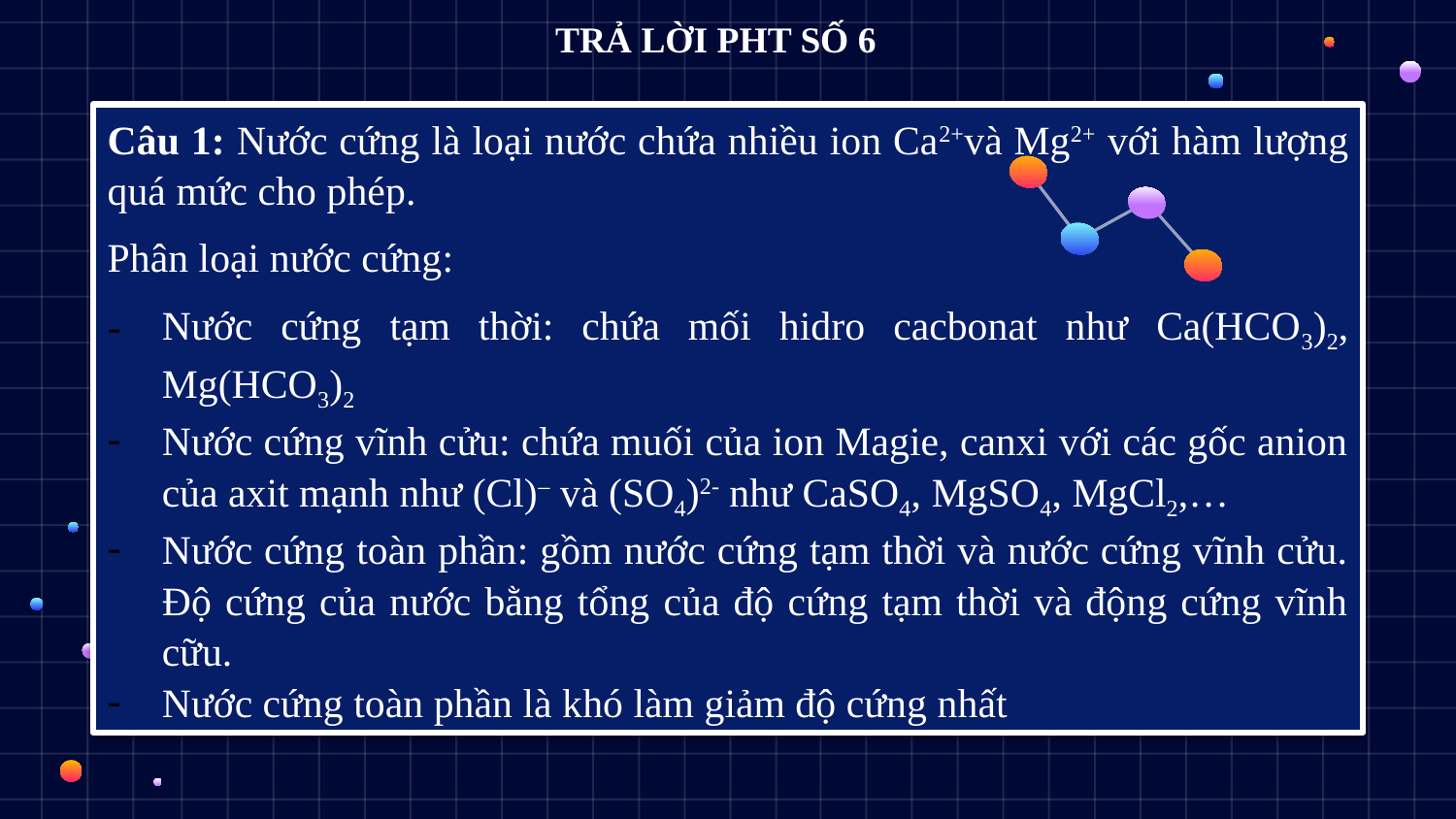

# TRẢ LỜI PHT SỐ 6
Câu 1: Nước cứng là loại nước chứa nhiều ion Ca2+và Mg2+ với hàm lượng quá mức cho phép.
Phân loại nước cứng:
Nước cứng tạm thời: chứa mối hidro cacbonat như Ca(HCO3)2, Mg(HCO3)2
Nước cứng vĩnh cửu: chứa muối của ion Magie, canxi với các gốc anion của axit mạnh như (Cl)– và (SO4)2- như CaSO4, MgSO4, MgCl2,…
Nước cứng toàn phần: gồm nước cứng tạm thời và nước cứng vĩnh cửu. Độ cứng của nước bằng tổng của độ cứng tạm thời và động cứng vĩnh cữu.
Nước cứng toàn phần là khó làm giảm độ cứng nhất